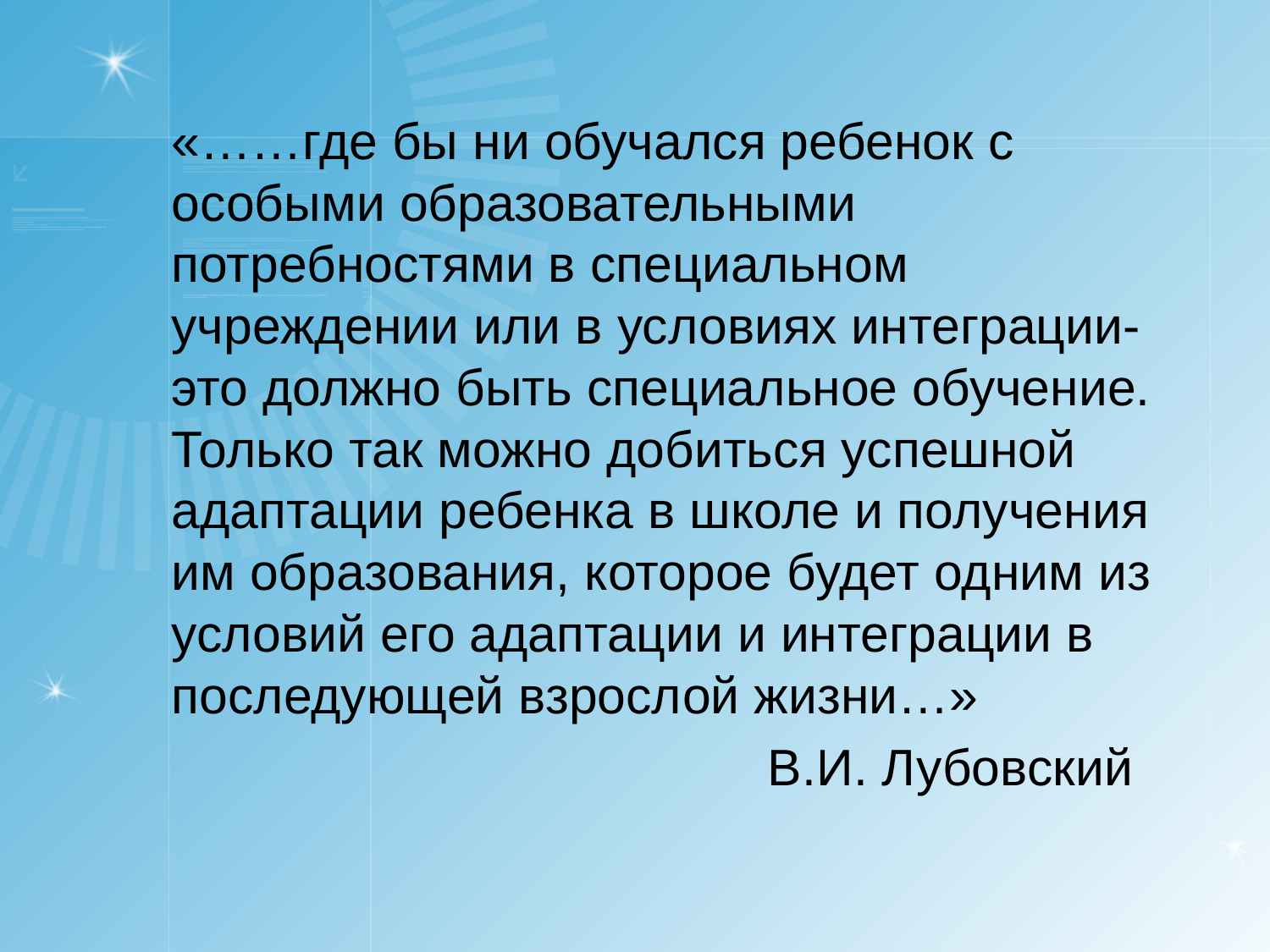

«……где бы ни обучался ребенок с особыми образовательными потребностями в специальном учреждении или в условиях интеграции- это должно быть специальное обучение. Только так можно добиться успешной адаптации ребенка в школе и получения им образования, которое будет одним из условий его адаптации и интеграции в последующей взрослой жизни…»
                                         В.И. Лубовский